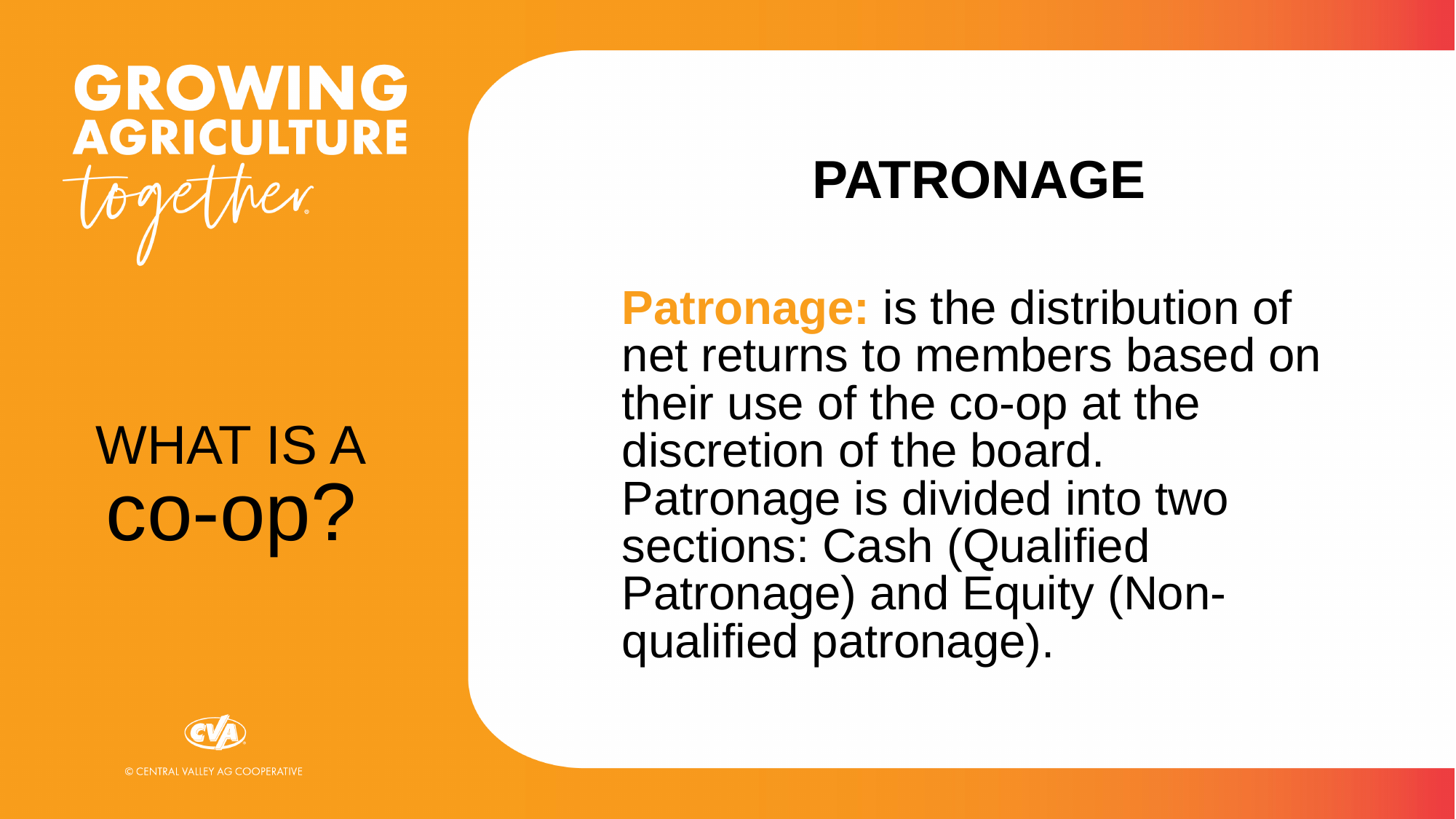

PATRONAGE

Patronage: is the distribution of net returns to members based on their use of the co-op at the discretion of the board. Patronage is divided into two sections: Cash (Qualified Patronage) and Equity (Non-qualified patronage).

# WHAT IS A co-op?